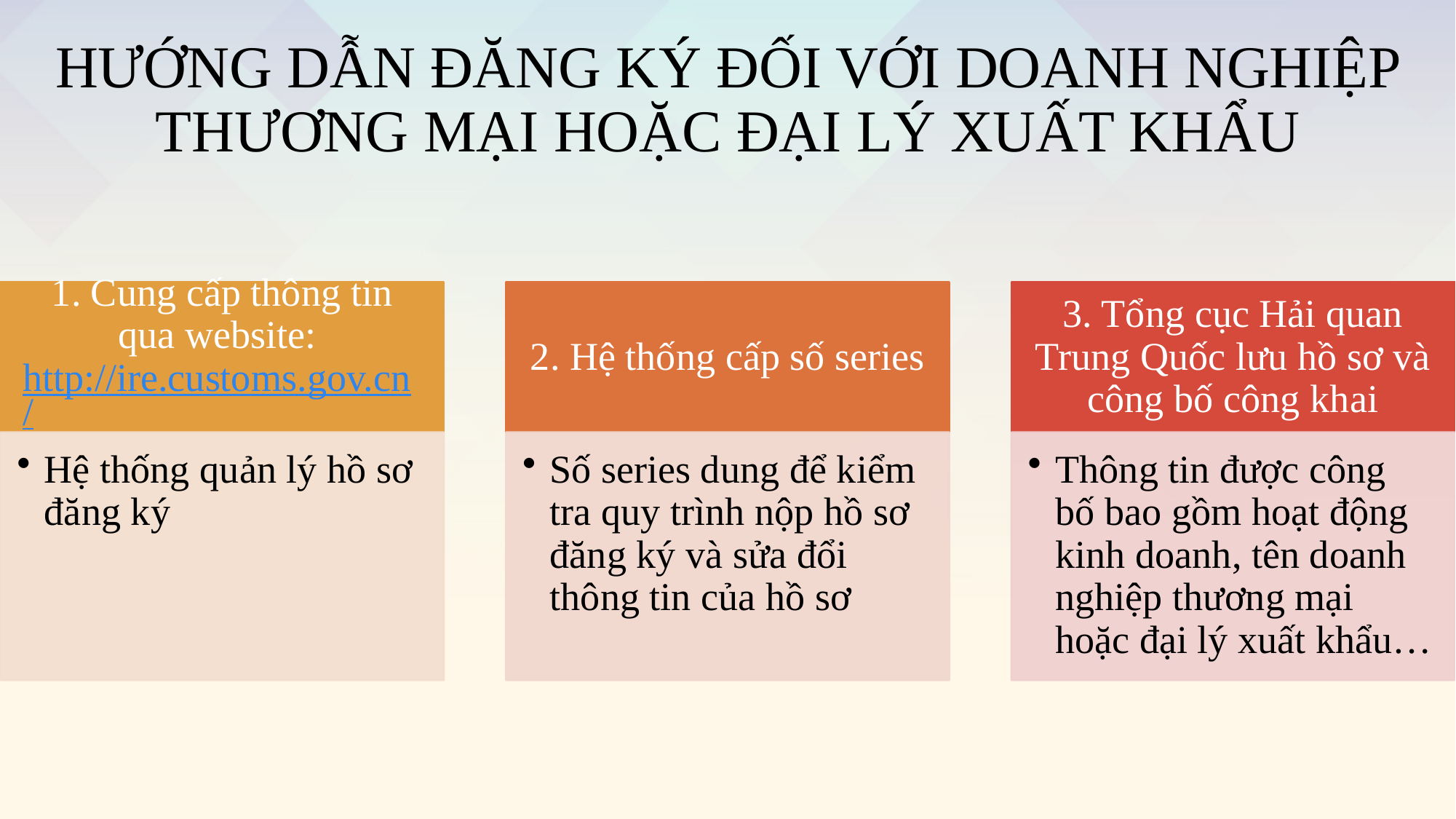

HƯỚNG DẪN ĐĂNG KÝ ĐỐI VỚI DOANH NGHIỆP THƯƠNG MẠI HOẶC ĐẠI LÝ XUẤT KHẨU
1. Cung cấp thông tin qua website: http://ire.customs.gov.cn/
Hệ thống quản lý hồ sơ đăng ký
2. Hệ thống cấp số series
Số series dung để kiểm tra quy trình nộp hồ sơ đăng ký và sửa đổi thông tin của hồ sơ
3. Tổng cục Hải quan Trung Quốc lưu hồ sơ và công bố công khai
Thông tin được công bố bao gồm hoạt động kinh doanh, tên doanh nghiệp thương mại hoặc đại lý xuất khẩu…